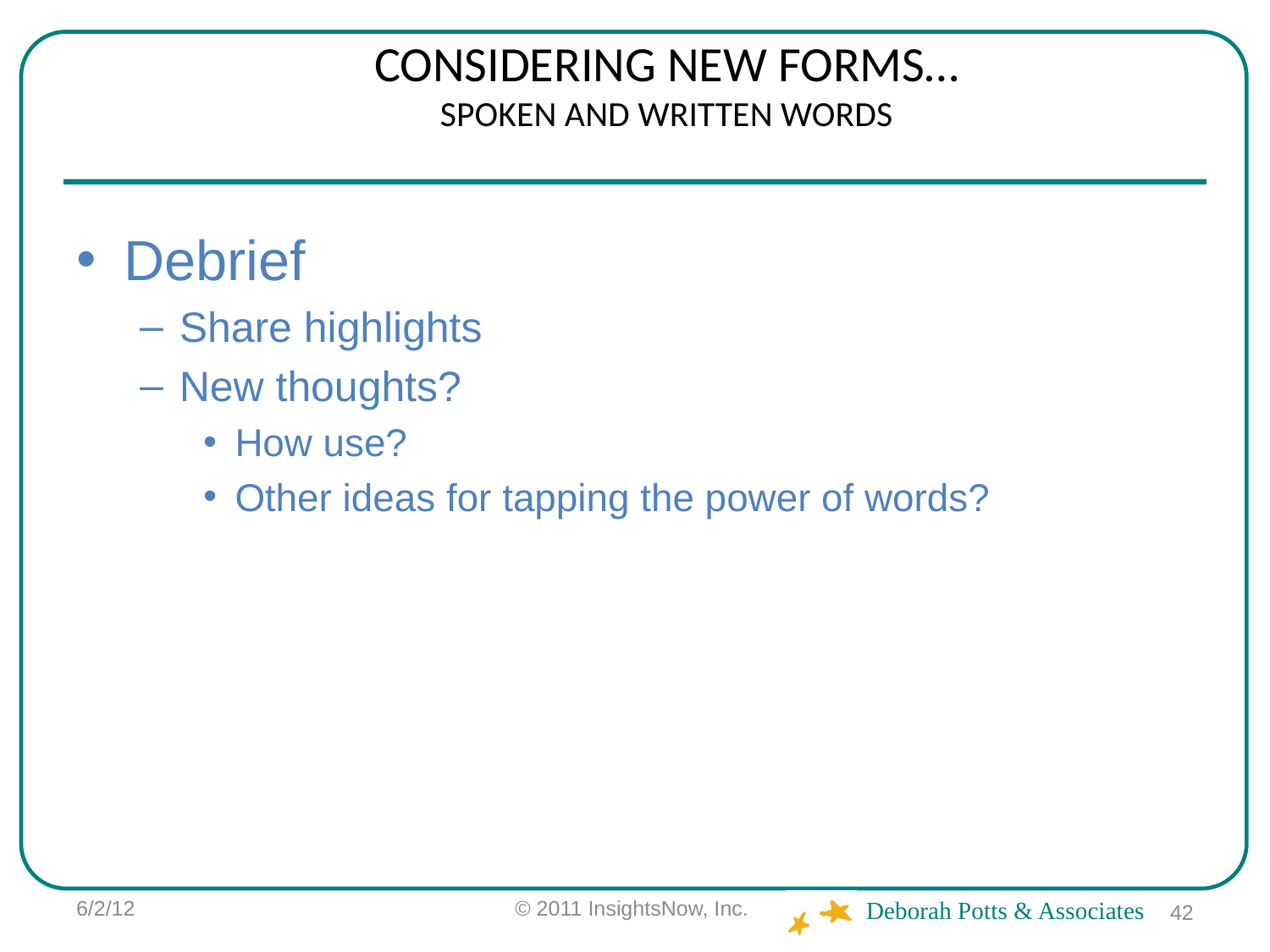

# CONSIDERING NEW FORMS… SPOKEN AND WRITTEN WORDS
Debrief
Share highlights
New thoughts?
How use?
Other ideas for tapping the power of words?

6/2/12
© 2011 InsightsNow, Inc.
42